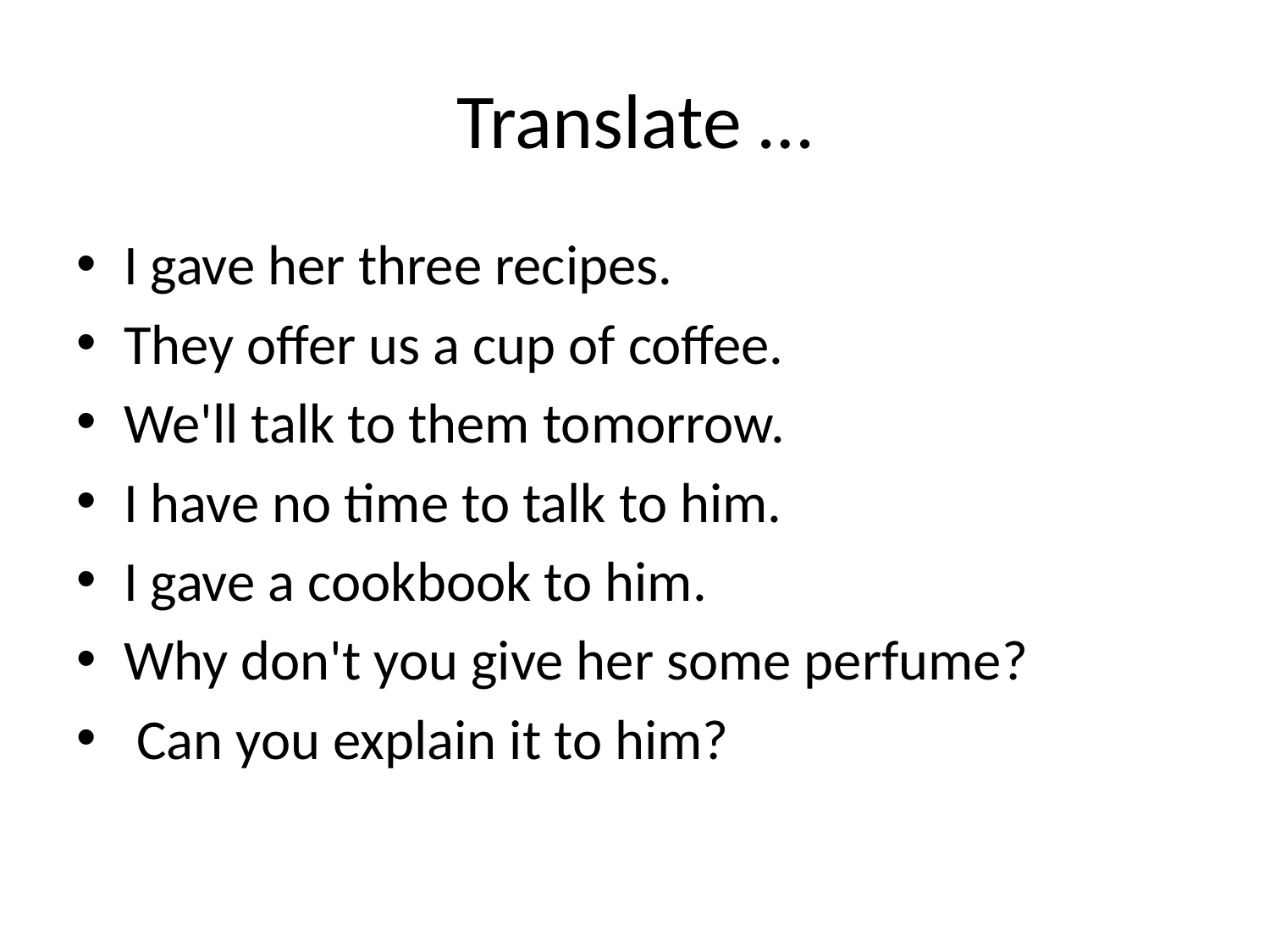

# Translate …
I gave her three recipes.
They offer us a cup of coffee.
We'll talk to them tomorrow.
I have no time to talk to him.
I gave a cookbook to him.
Why don't you give her some perfume?
 Can you explain it to him?